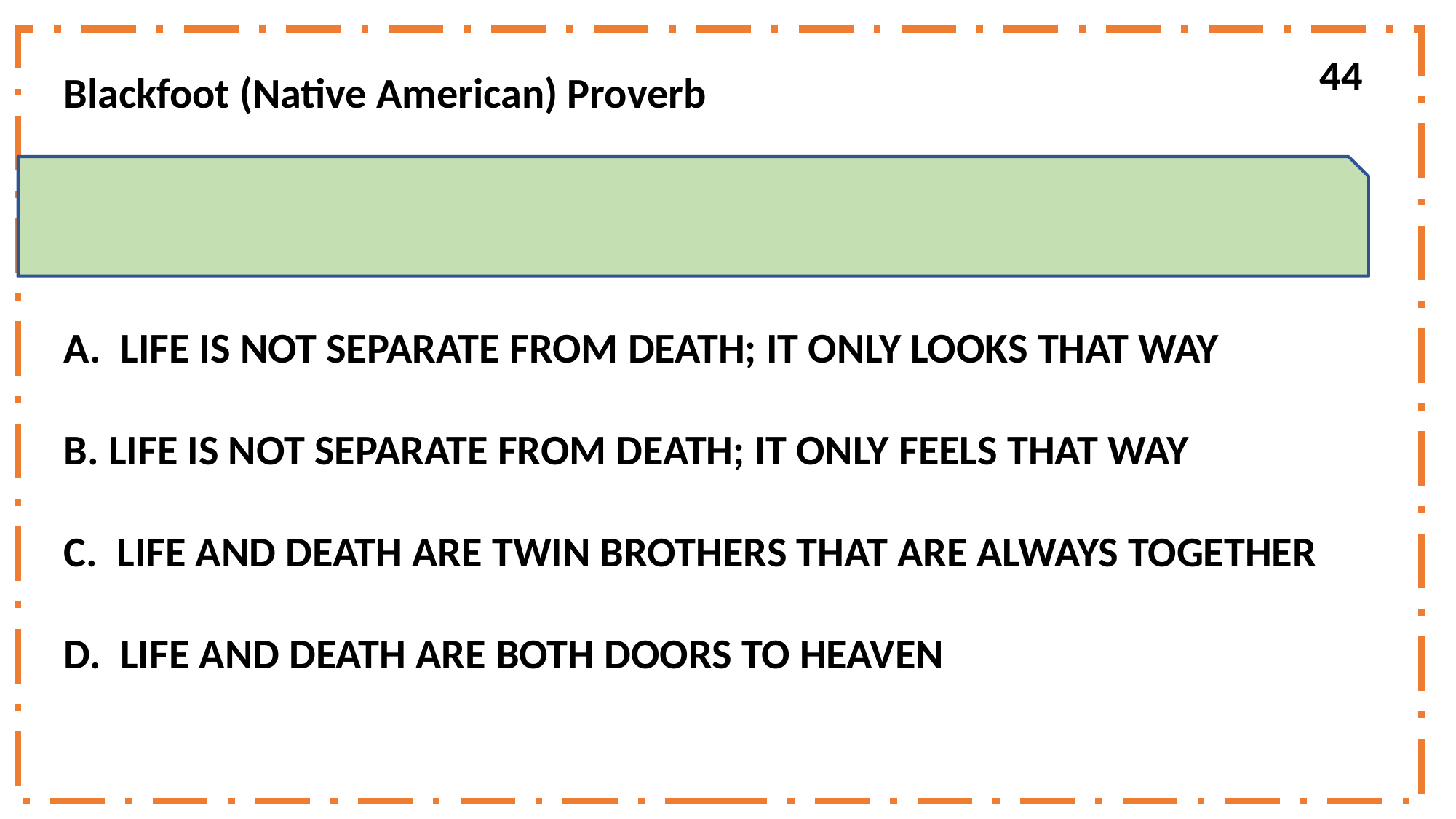

44
Blackfoot (Native American) Proverb

A  Meaning: Death is a part of life. Our souls never die. The life of a soul continues after death

A.  LIFE IS NOT SEPARATE FROM DEATH; IT ONLY LOOKS THAT WAY

B. LIFE IS NOT SEPARATE FROM DEATH; IT ONLY FEELS THAT WAY

C.  LIFE AND DEATH ARE TWIN BROTHERS THAT ARE ALWAYS TOGETHER

D.  LIFE AND DEATH ARE BOTH DOORS TO HEAVEN